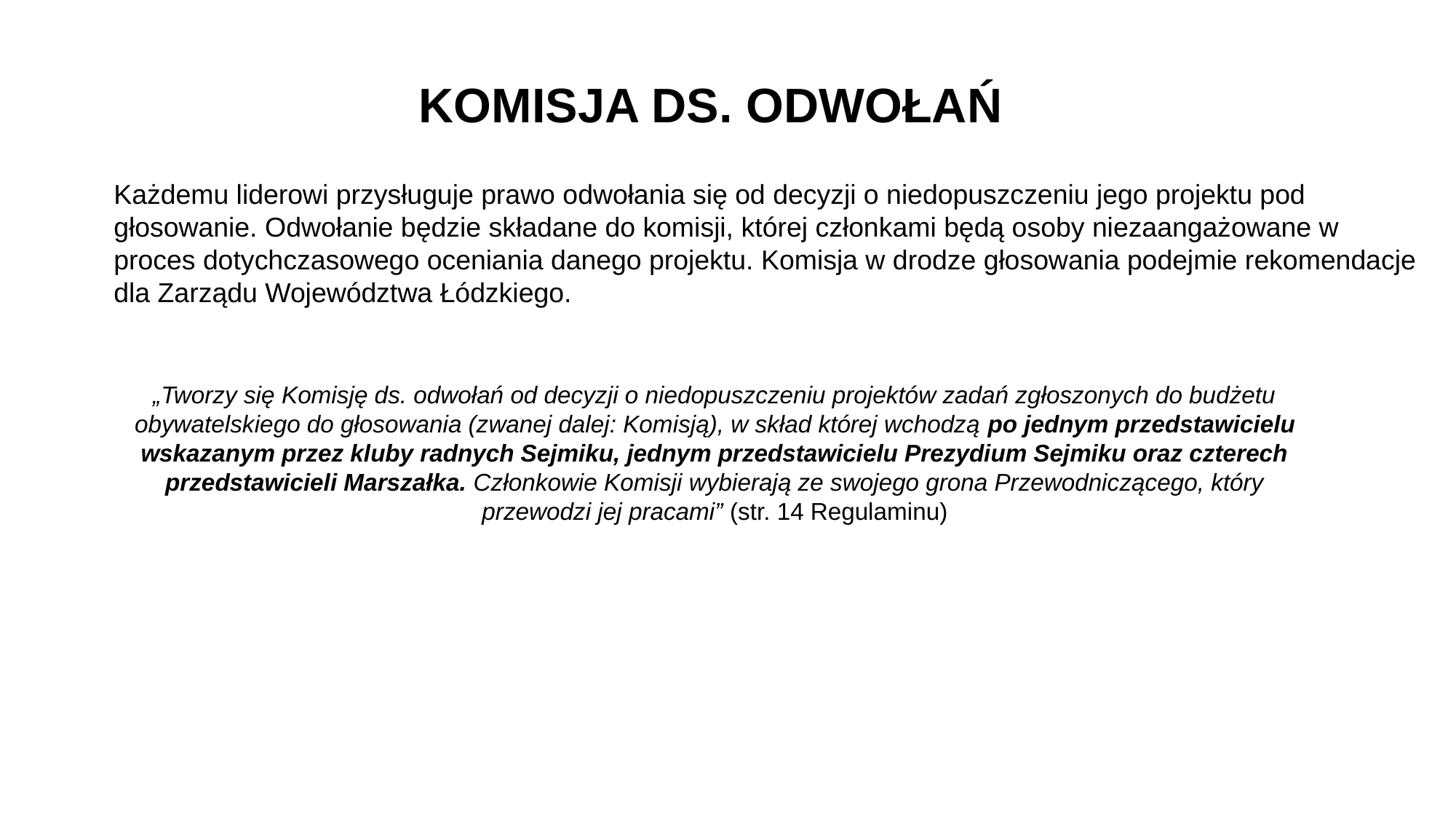

KOMISJA DS. ODWOŁAŃ
Każdemu liderowi przysługuje prawo odwołania się od decyzji o niedopuszczeniu jego projektu pod głosowanie. Odwołanie będzie składane do komisji, której członkami będą osoby niezaangażowane w proces dotychczasowego oceniania danego projektu. Komisja w drodze głosowania podejmie rekomendacje dla Zarządu Województwa Łódzkiego.
„Tworzy się Komisję ds. odwołań od decyzji o niedopuszczeniu projektów zadań zgłoszonych do budżetu obywatelskiego do głosowania (zwanej dalej: Komisją), w skład której wchodzą po jednym przedstawicielu wskazanym przez kluby radnych Sejmiku, jednym przedstawicielu Prezydium Sejmiku oraz czterech przedstawicieli Marszałka. Członkowie Komisji wybierają ze swojego grona Przewodniczącego, który przewodzi jej pracami” (str. 14 Regulaminu)